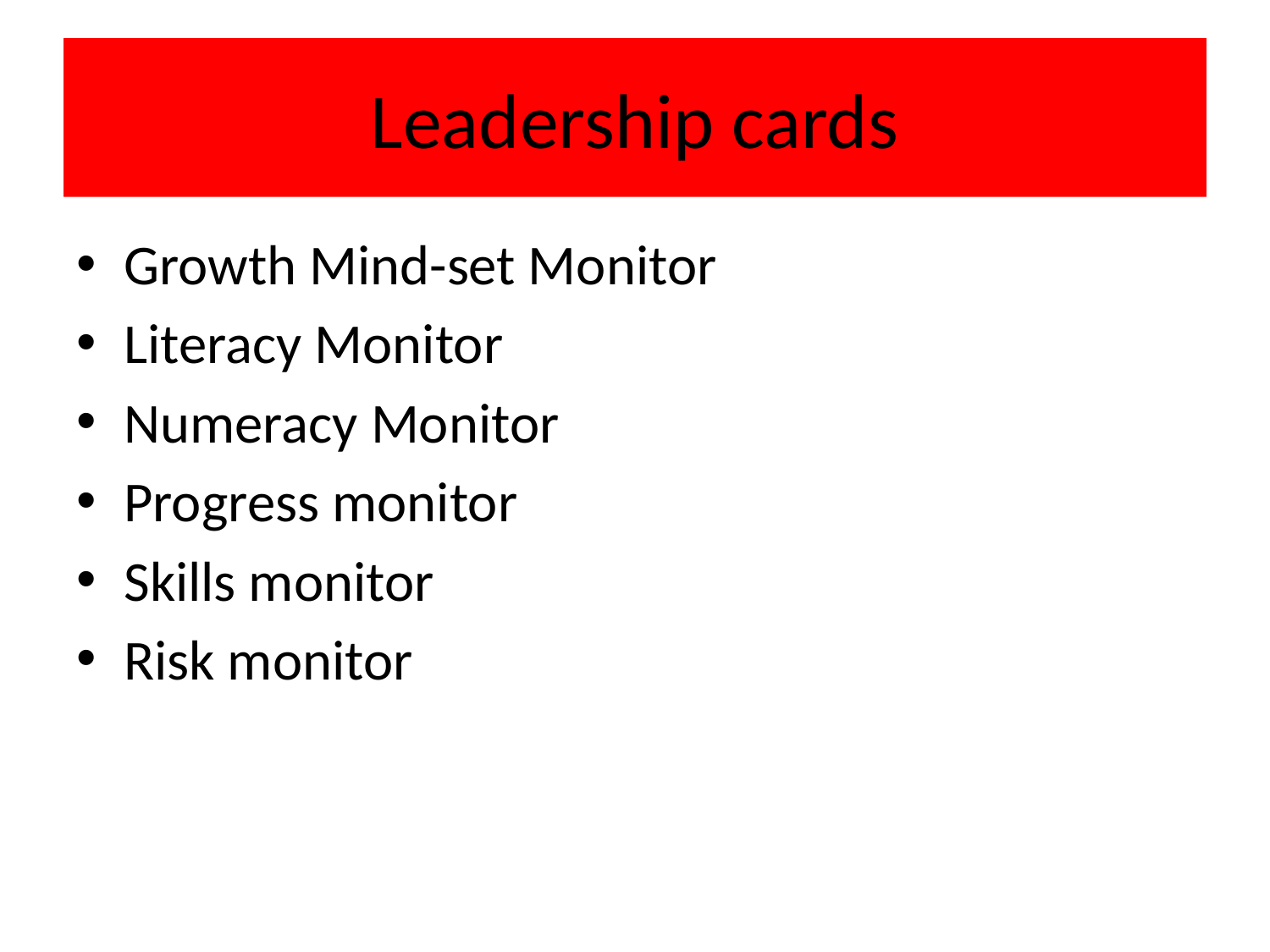

# Leadership cards
Growth Mind-set Monitor
Literacy Monitor
Numeracy Monitor
Progress monitor
Skills monitor
Risk monitor